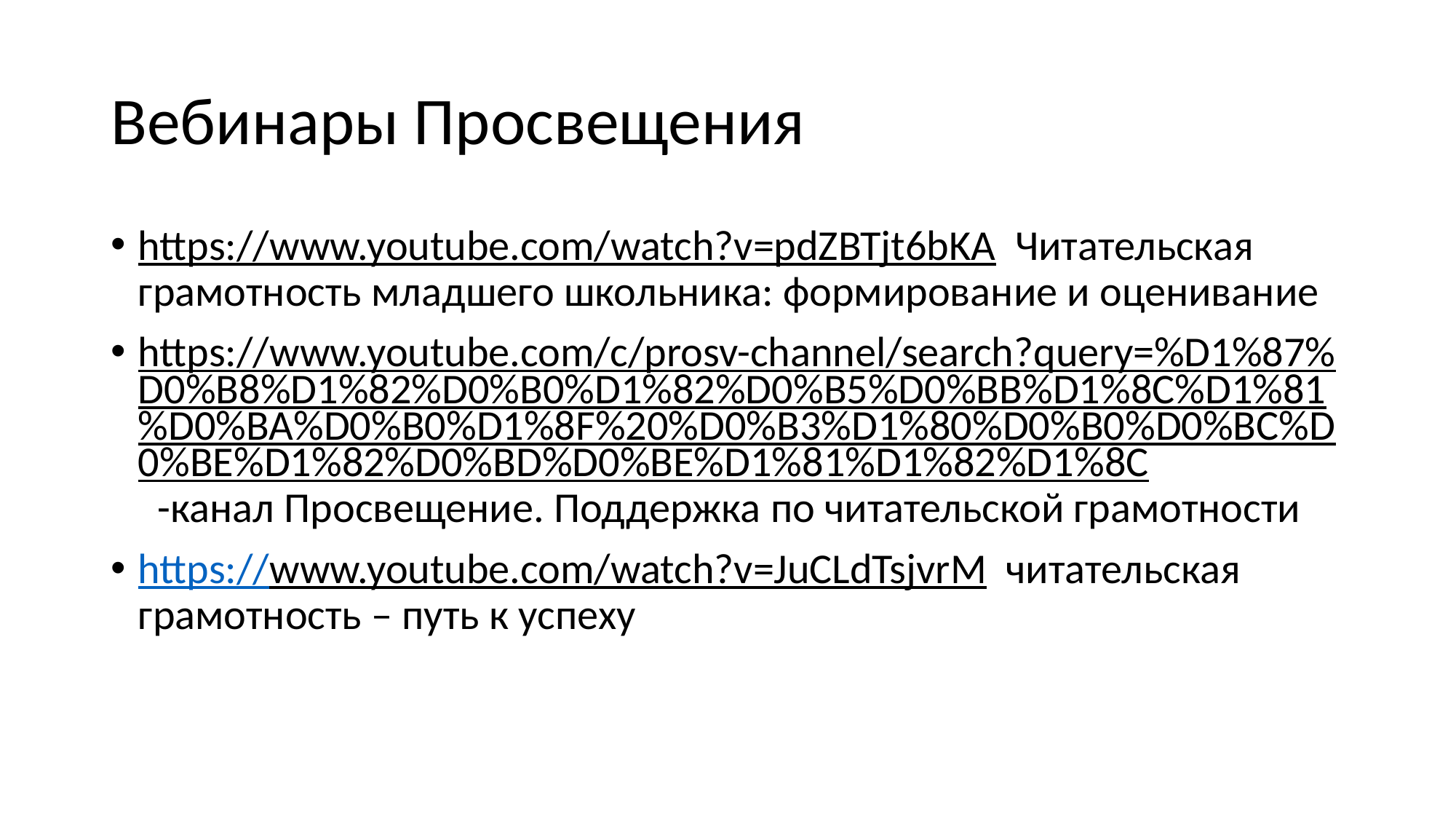

# Вебинары Просвещения
https://www.youtube.com/watch?v=pdZBTjt6bKA  Читательская грамотность младшего школьника: формирование и оценивание
https://www.youtube.com/c/prosv-channel/search?query=%D1%87%D0%B8%D1%82%D0%B0%D1%82%D0%B5%D0%BB%D1%8C%D1%81%D0%BA%D0%B0%D1%8F%20%D0%B3%D1%80%D0%B0%D0%BC%D0%BE%D1%82%D0%BD%D0%BE%D1%81%D1%82%D1%8C  -канал Просвещение. Поддержка по читательской грамотности
https://www.youtube.com/watch?v=JuCLdTsjvrM  читательская грамотность – путь к успеху